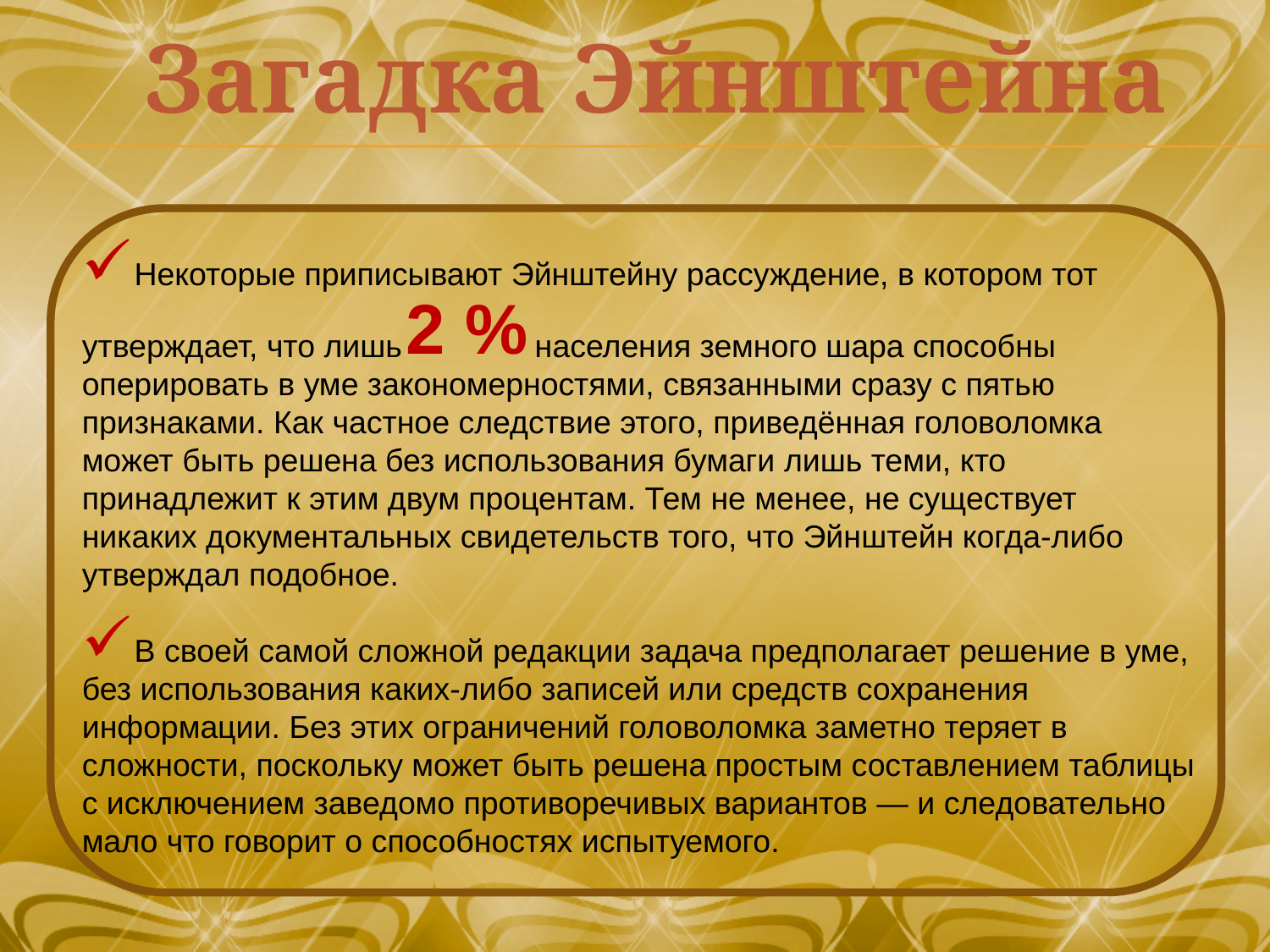

Загадка Эйнштейна

Некоторые приписывают Эйнштейну рассуждение, в котором тот

утверждает, что лишь               населения земного шара способны оперировать в уме закономерностями, связанными сразу с пятью признаками. Как частное следствие этого, приведённая головоломка может быть решена без использования бумаги лишь теми, кто принадлежит к этим двум процентам. Тем не менее, не существует никаких документальных свидетельств того, что Эйнштейн когда-либо утверждал подобное.

В своей самой сложной редакции задача предполагает решение в уме, без использования каких-либо записей или средств сохранения информации. Без этих ограничений головоломка заметно теряет в сложности, поскольку может быть решена простым составлением таблицы с исключением заведомо противоречивых вариантов — и следовательно мало что говорит о способностях испытуемого.
2 %